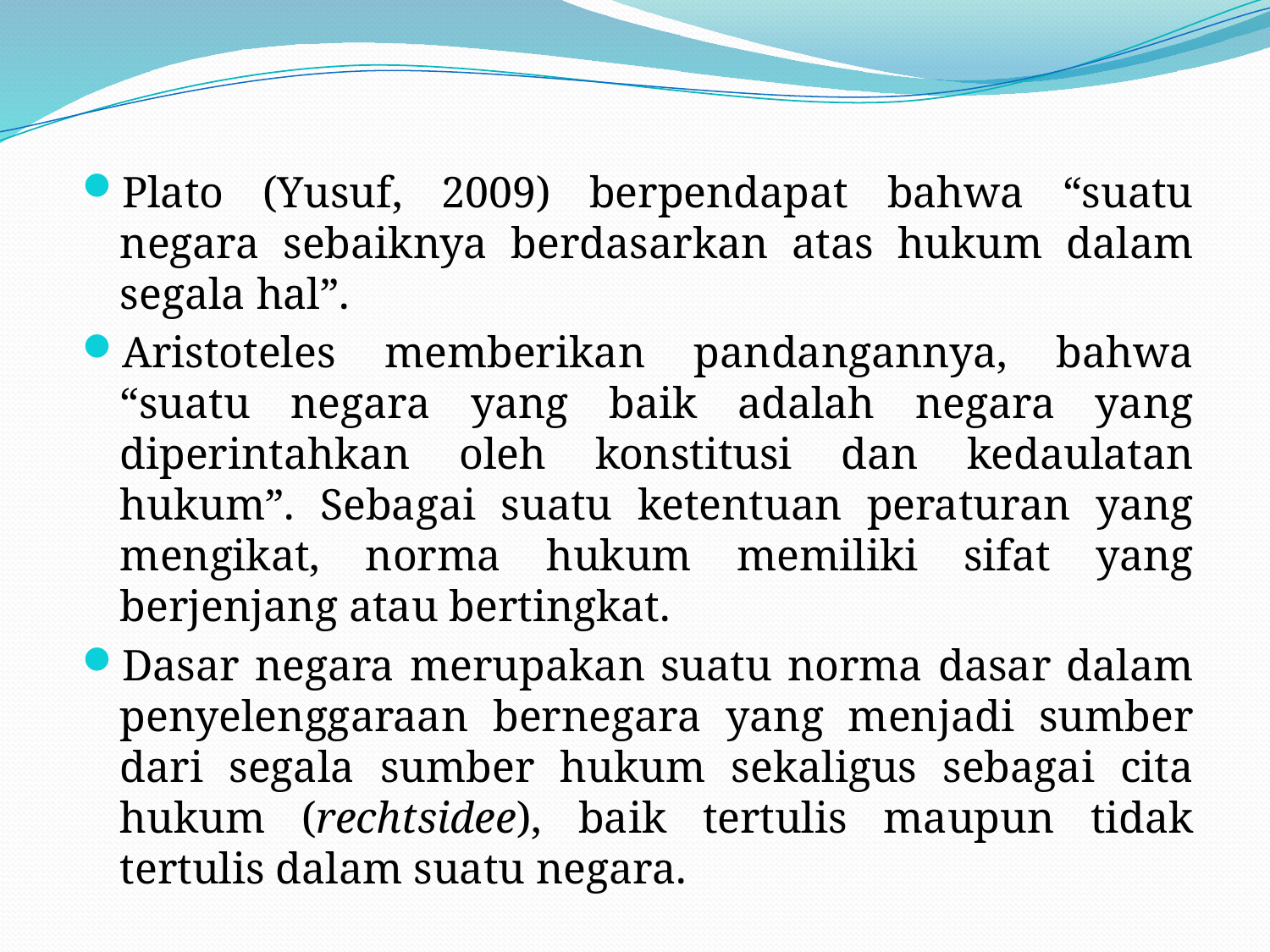

#
Plato (Yusuf, 2009) berpendapat bahwa “suatu negara sebaiknya berdasarkan atas hukum dalam segala hal”.
Aristoteles memberikan pandangannya, bahwa “suatu negara yang baik adalah negara yang diperintahkan oleh konstitusi dan kedaulatan hukum”. Sebagai suatu ketentuan peraturan yang mengikat, norma hukum memiliki sifat yang berjenjang atau bertingkat.
Dasar negara merupakan suatu norma dasar dalam penyelenggaraan bernegara yang menjadi sumber dari segala sumber hukum sekaligus sebagai cita hukum (rechtsidee), baik tertulis maupun tidak tertulis dalam suatu negara.